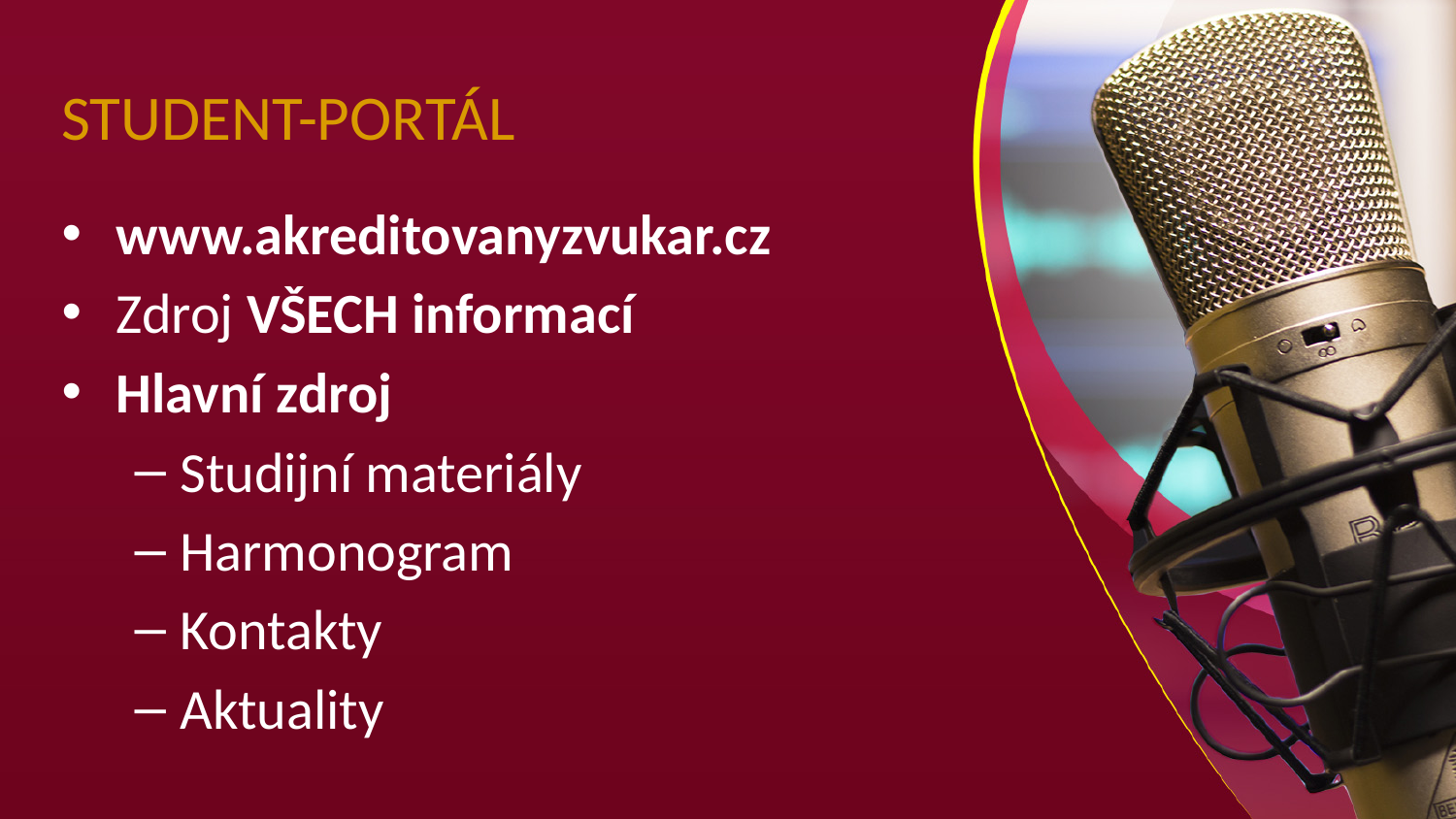

# STUDENT-PORTÁL
www.akreditovanyzvukar.cz
Zdroj VŠECH informací
Hlavní zdroj
Studijní materiály
Harmonogram
Kontakty
Aktuality